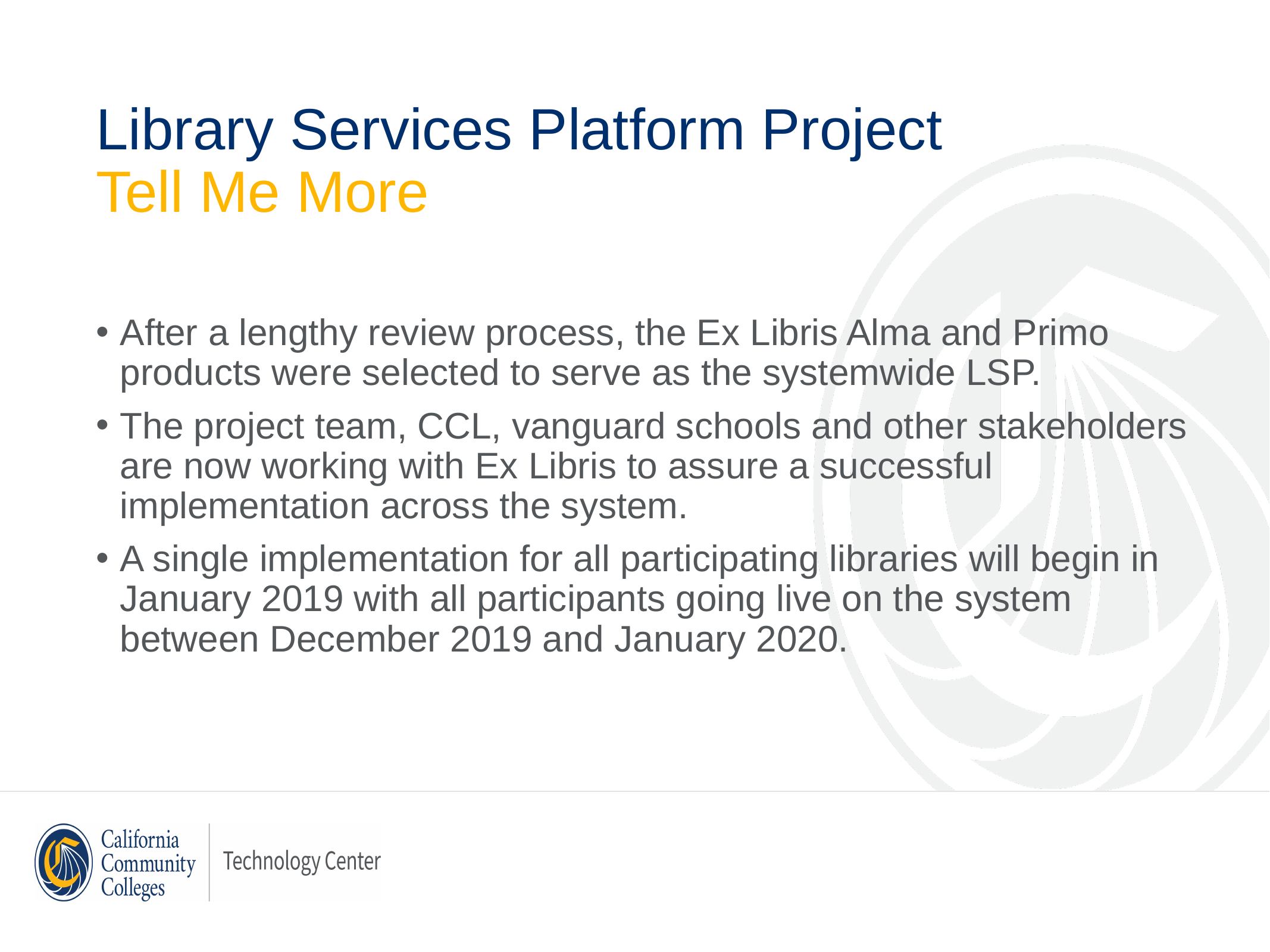

# Library Services Platform Project Tell Me More
After a lengthy review process, the Ex Libris Alma and Primo products were selected to serve as the systemwide LSP.
The project team, CCL, vanguard schools and other stakeholders are now working with Ex Libris to assure a successful implementation across the system.
A single implementation for all participating libraries will begin in January 2019 with all participants going live on the system between December 2019 and January 2020.